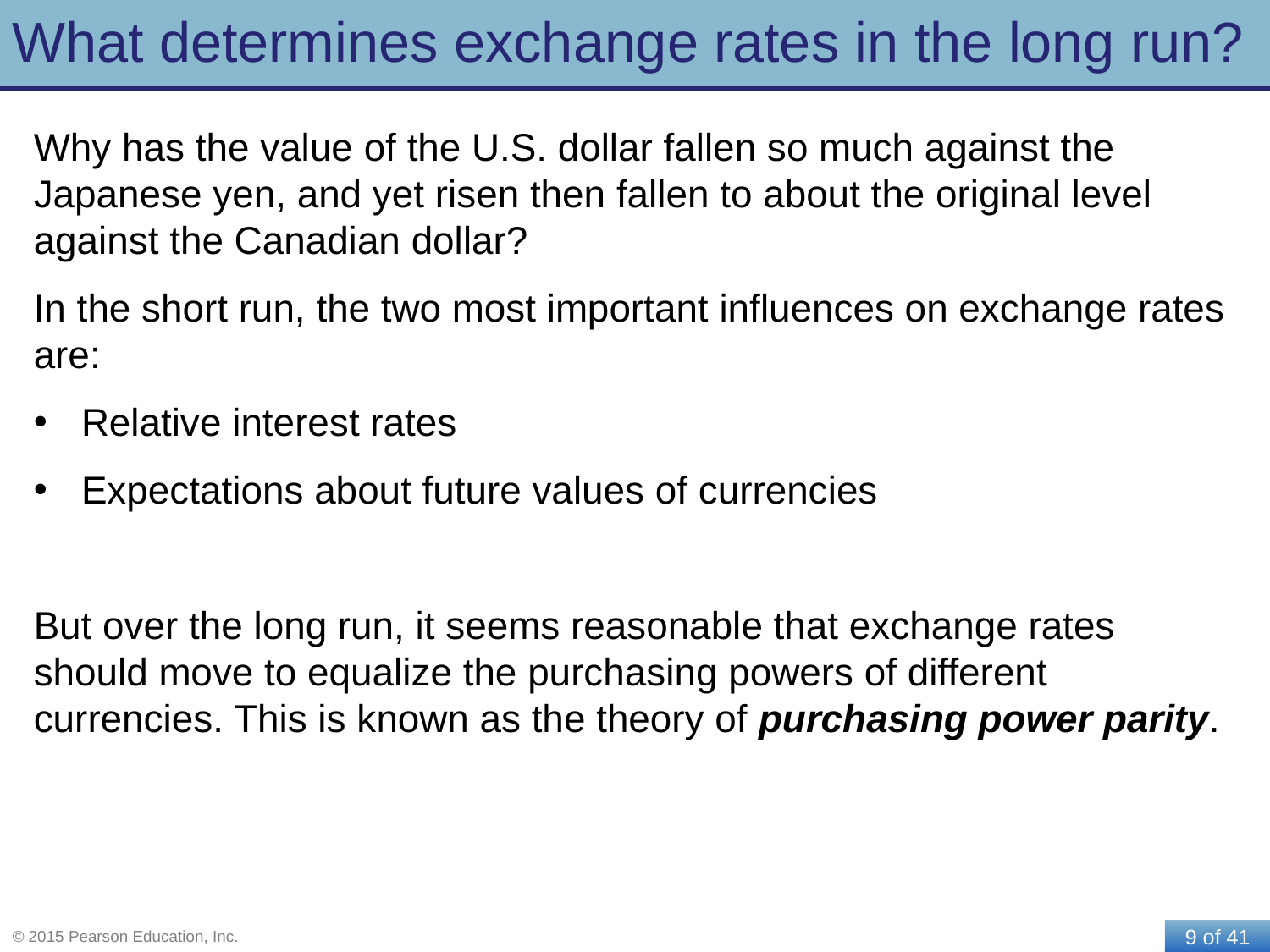

# What determines exchange rates in the long run?
Why has the value of the U.S. dollar fallen so much against the Japanese yen, and yet risen then fallen to about the original level against the Canadian dollar?
In the short run, the two most important influences on exchange rates are:
Relative interest rates
Expectations about future values of currencies

But over the long run, it seems reasonable that exchange rates should move to equalize the purchasing powers of different currencies. This is known as the theory of purchasing power parity.